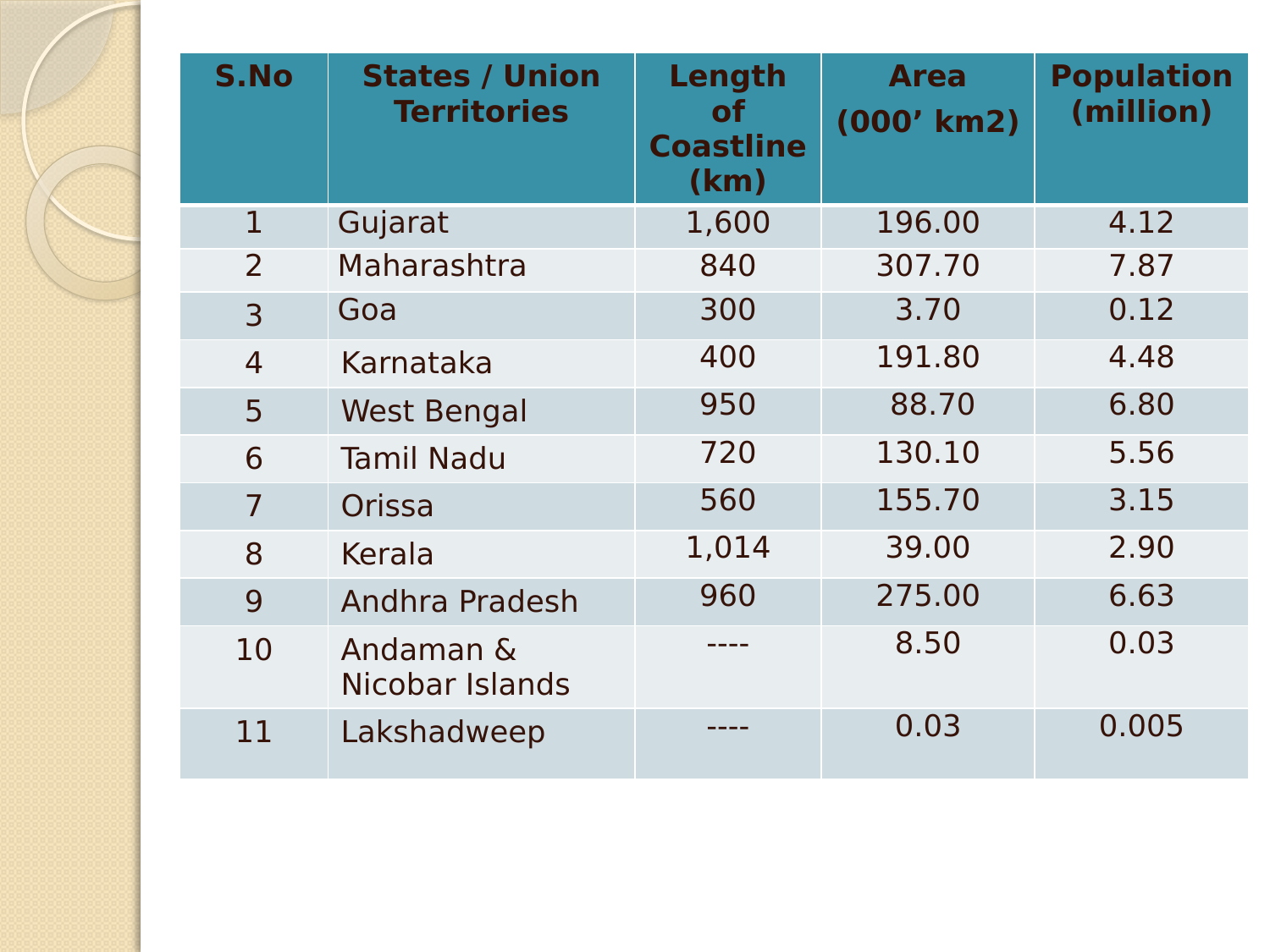

| S.No | States / Union Territories | Length of Coastline (km) | Area (000’ km2) | Population (million) |
| --- | --- | --- | --- | --- |
| 1 | Gujarat | 1,600 | 196.00 | 4.12 |
| 2 | Maharashtra | 840 | 307.70 | 7.87 |
| 3 | Goa | 300 | 3.70 | 0.12 |
| 4 | Karnataka | 400 | 191.80 | 4.48 |
| 5 | West Bengal | 950 | 88.70 | 6.80 |
| 6 | Tamil Nadu | 720 | 130.10 | 5.56 |
| 7 | Orissa | 560 | 155.70 | 3.15 |
| 8 | Kerala | 1,014 | 39.00 | 2.90 |
| 9 | Andhra Pradesh | 960 | 275.00 | 6.63 |
| 10 | Andaman & Nicobar Islands | ---- | 8.50 | 0.03 |
| 11 | Lakshadweep | ---- | 0.03 | 0.005 |